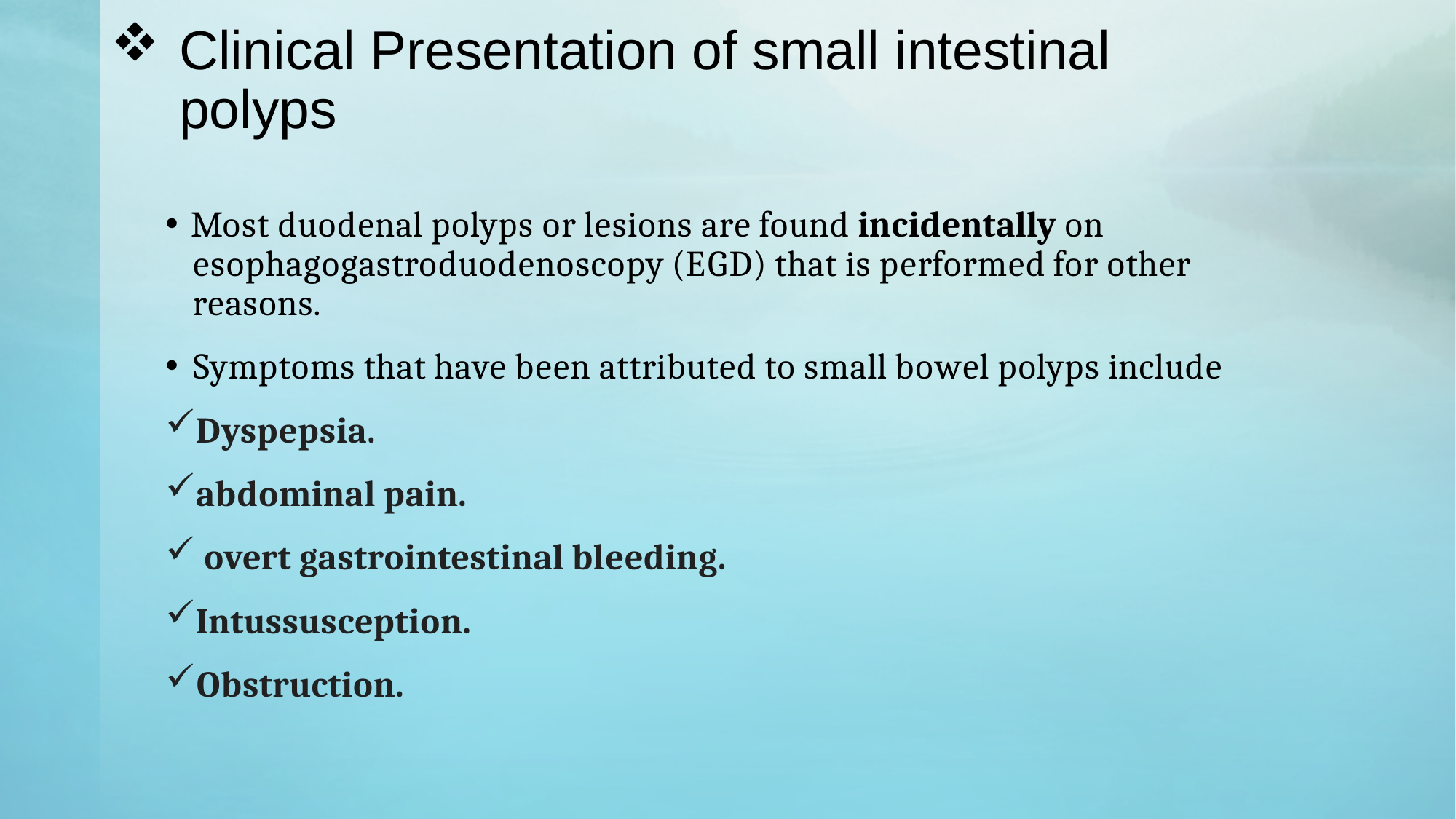

# Clinical Presentation of small intestinal polyps
Most duodenal polyps or lesions are found incidentally on esophagogastroduodenoscopy (EGD) that is performed for other reasons.
Symptoms that have been attributed to small bowel polyps include
Dyspepsia.
abdominal pain.
 overt gastrointestinal bleeding.
Intussusception.
Obstruction.